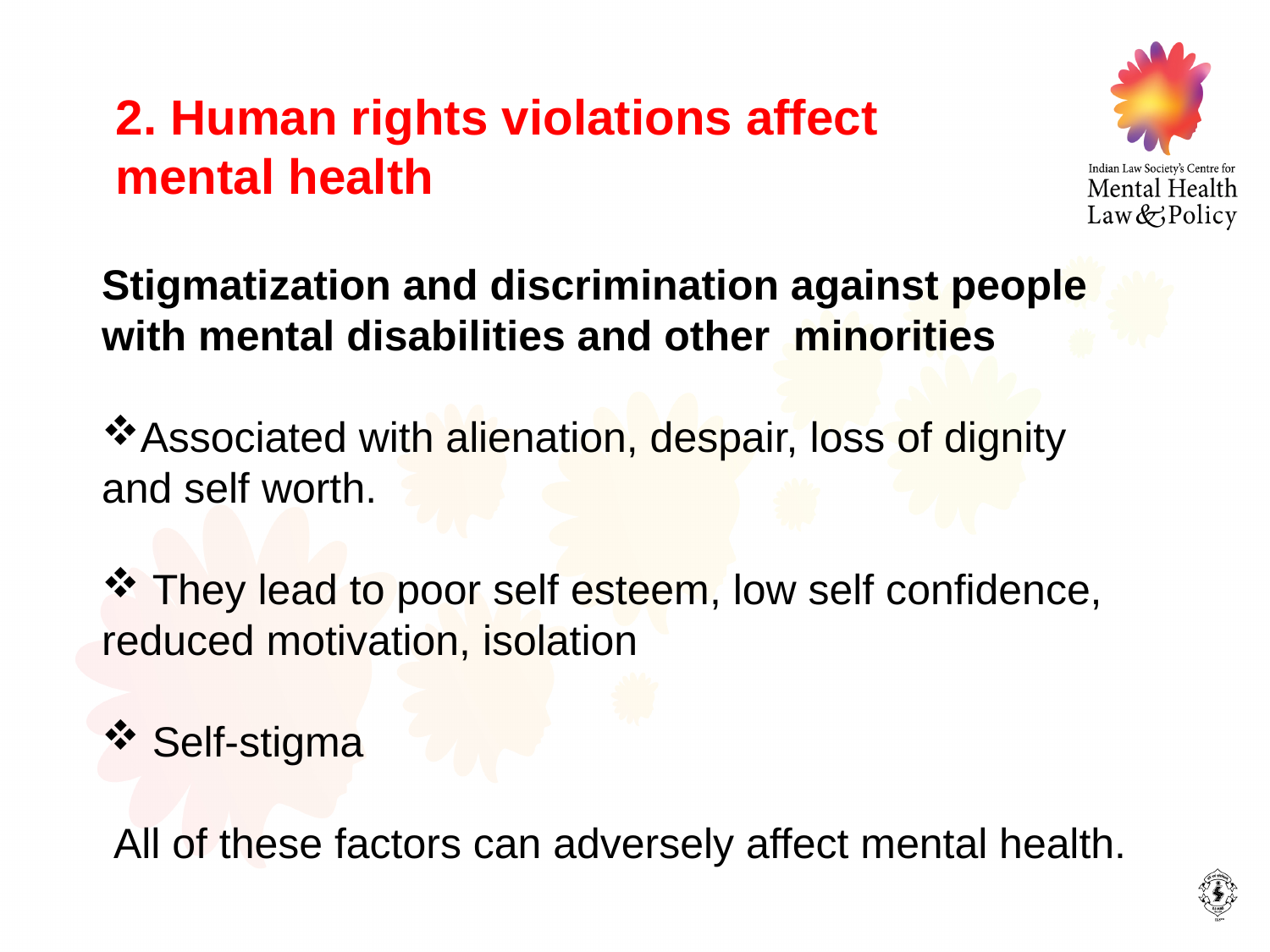

2. Human rights violations affect
mental health

Stigmatization and discrimination against people with mental disabilities and other  minorities

Associated with alienation, despair, loss of dignity and self worth.

 They lead to poor self esteem, low self confidence, reduced motivation, isolation

 Self-stigma

 All of these factors can adversely affect mental health.